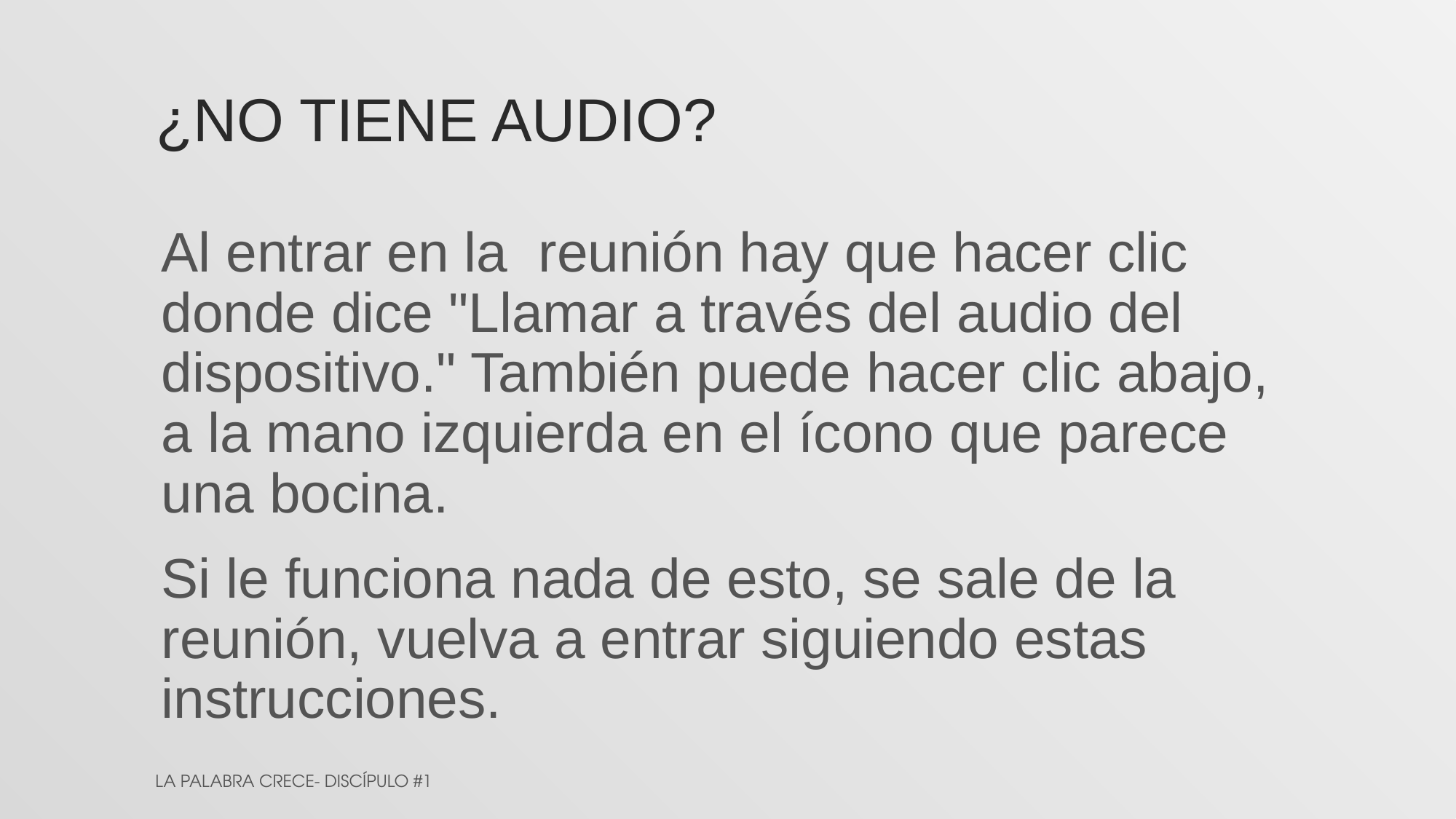

# ¿No tiene audio?
Al entrar en la  reunión hay que hacer clic donde dice "Llamar a través del audio del dispositivo." También puede hacer clic abajo, a la mano izquierda en el ícono que parece una bocina.
Si le funciona nada de esto, se sale de la reunión, vuelva a entrar siguiendo estas instrucciones.
La Palabra Crece- Discípulo #1